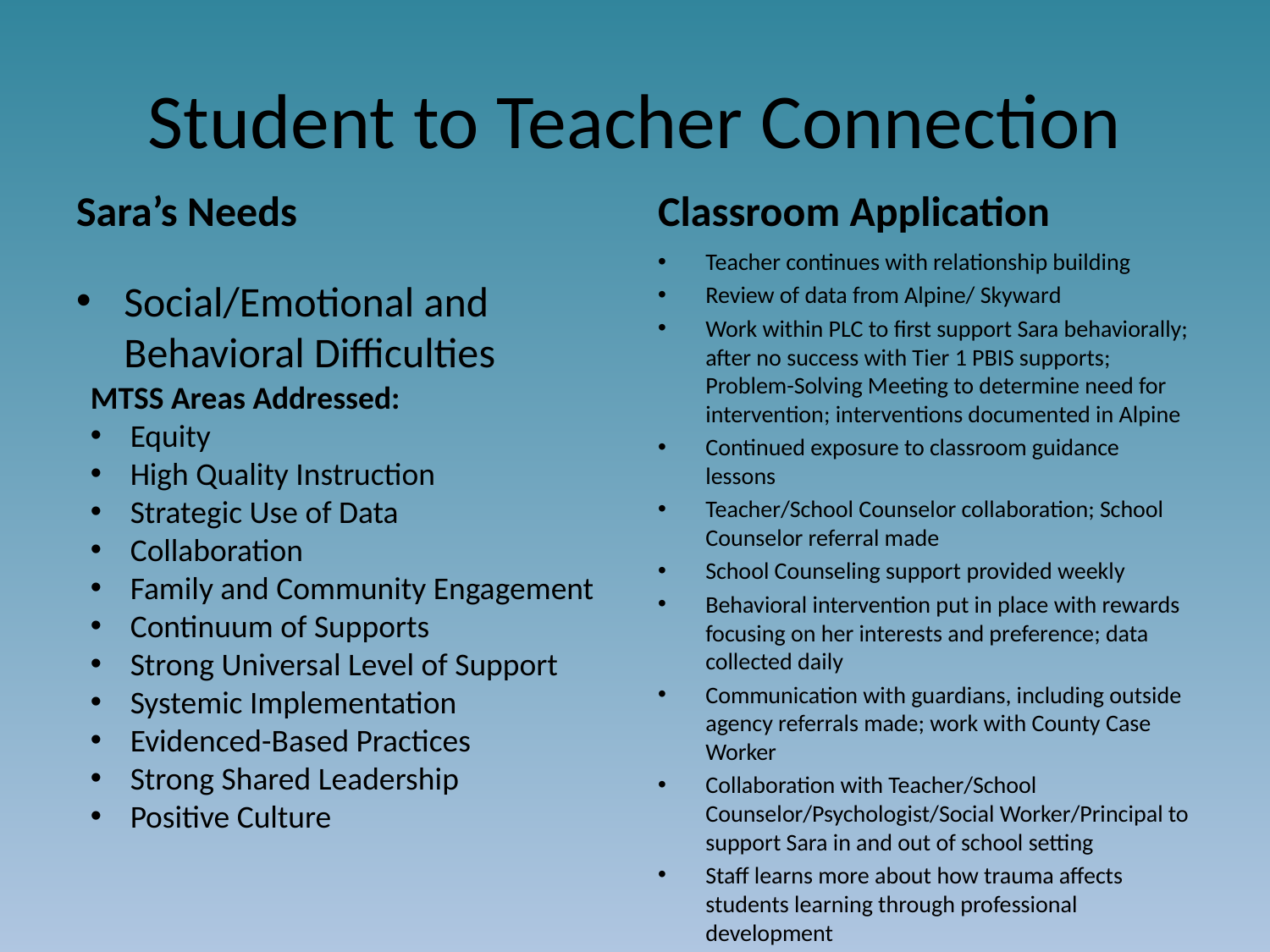

# Student to Teacher Connection
Sara’s Needs
Classroom Application
Teacher continues with relationship building
Review of data from Alpine/ Skyward
Work within PLC to first support Sara behaviorally; after no success with Tier 1 PBIS supports; Problem-Solving Meeting to determine need for intervention; interventions documented in Alpine
Continued exposure to classroom guidance lessons
Teacher/School Counselor collaboration; School Counselor referral made
School Counseling support provided weekly
Behavioral intervention put in place with rewards focusing on her interests and preference; data collected daily
Communication with guardians, including outside agency referrals made; work with County Case Worker
Collaboration with Teacher/School Counselor/Psychologist/Social Worker/Principal to support Sara in and out of school setting
Staff learns more about how trauma affects students learning through professional development
Social/Emotional and Behavioral Difficulties

MTSS Areas Addressed:
Equity
High Quality Instruction
Strategic Use of Data
Collaboration
Family and Community Engagement
Continuum of Supports
Strong Universal Level of Support
Systemic Implementation
Evidenced-Based Practices
Strong Shared Leadership
Positive Culture